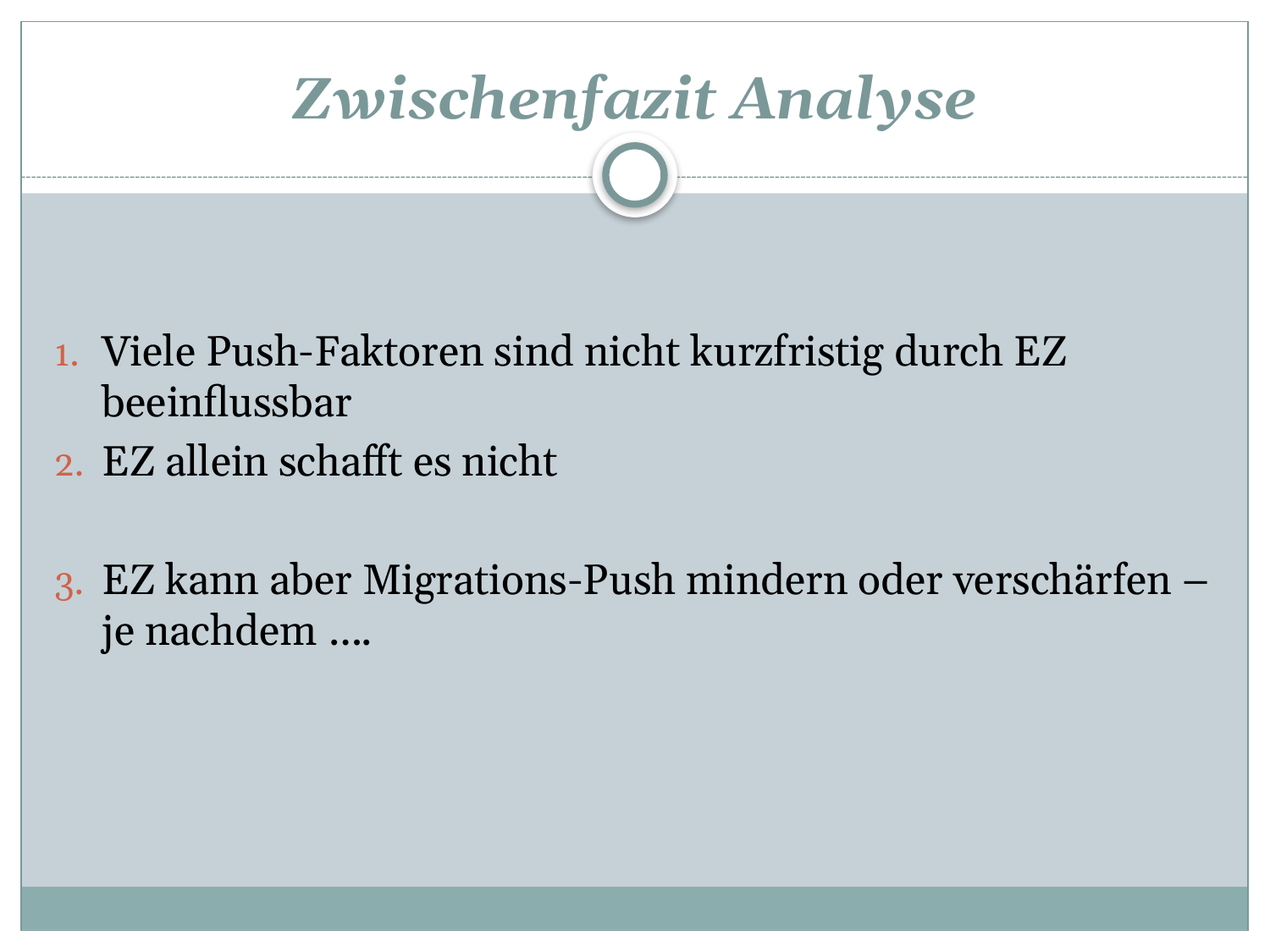

# Zwischenfazit Analyse

Viele Push-Faktoren sind nicht kurzfristig durch EZ beeinflussbar
EZ allein schafft es nicht

EZ kann aber Migrations-Push mindern oder verschärfen – je nachdem ….